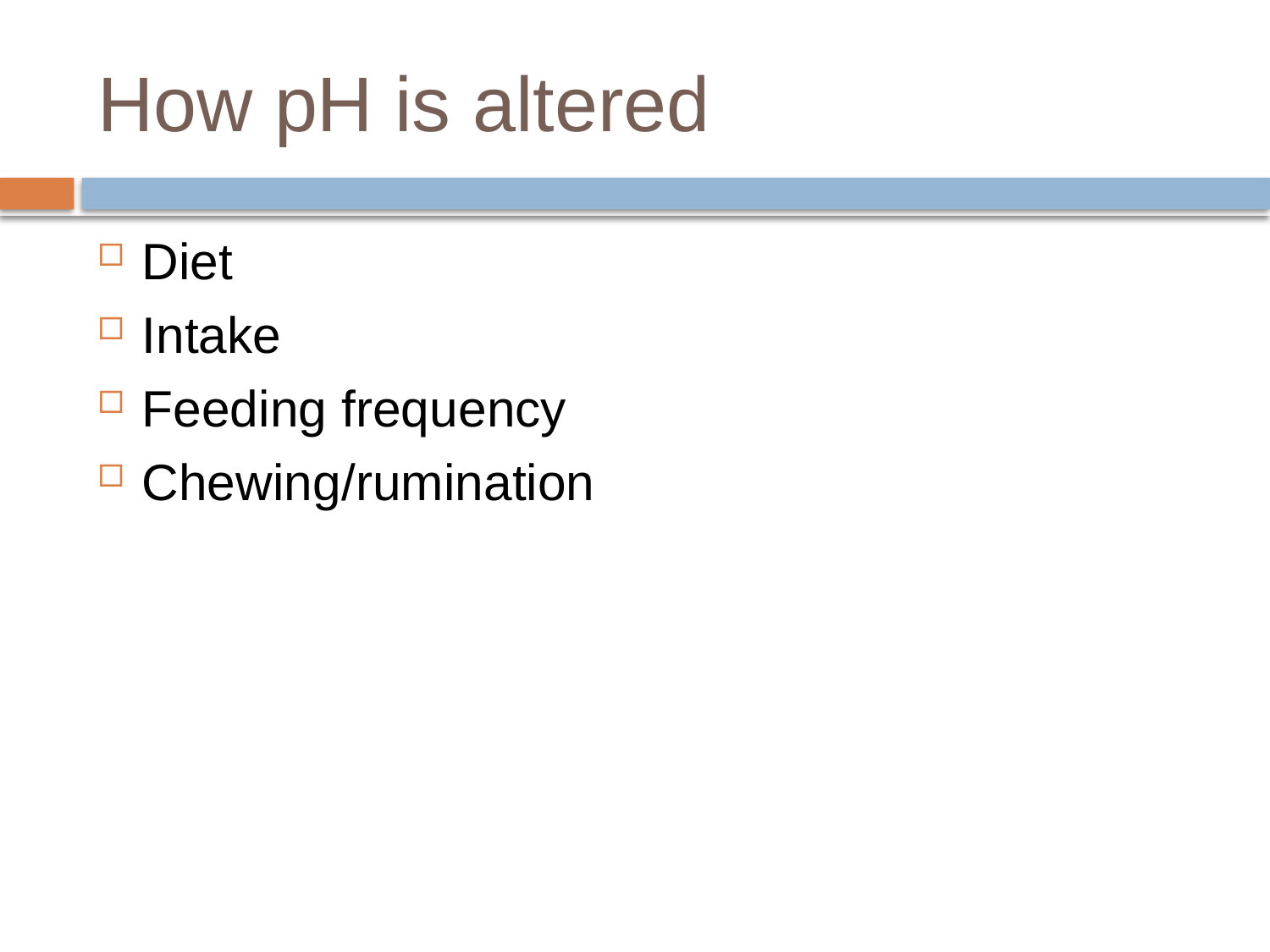

# How pH is altered
Diet
Intake
Feeding frequency
Chewing/rumination